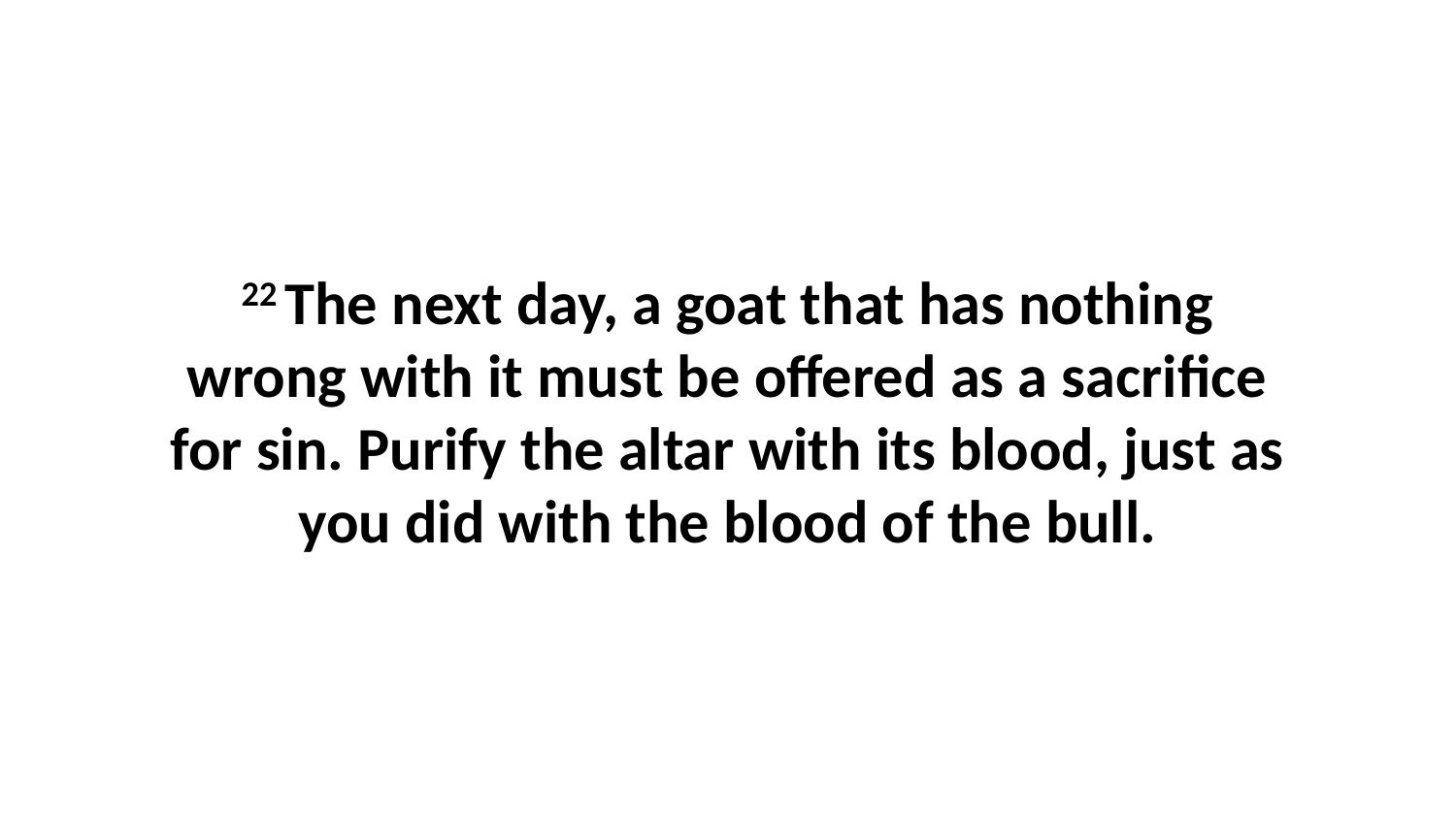

22 The next day, a goat that has nothing wrong with it must be offered as a sacrifice for sin. Purify the altar with its blood, just as you did with the blood of the bull.